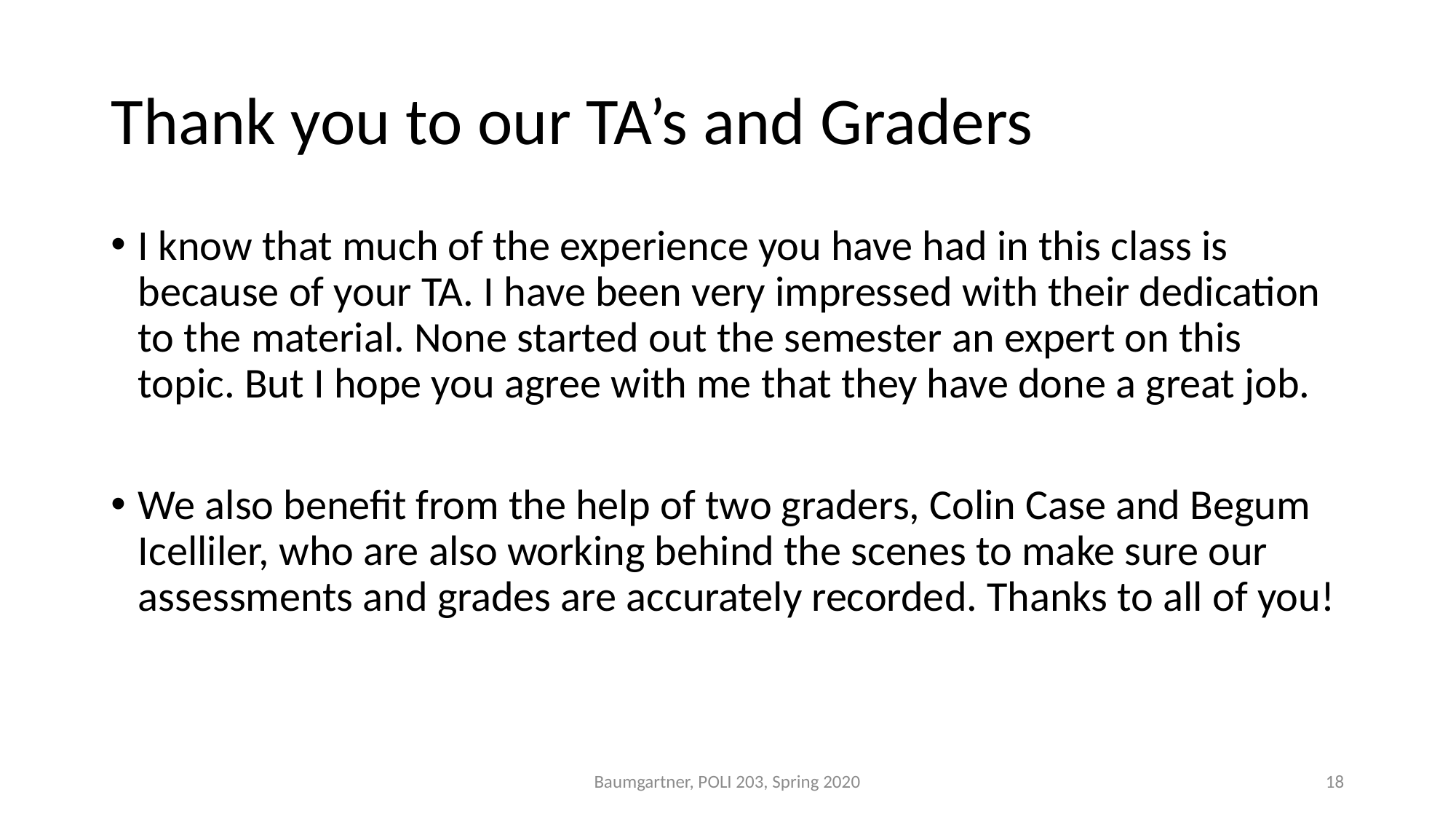

# Thank you to our TA’s and Graders
I know that much of the experience you have had in this class is because of your TA. I have been very impressed with their dedication to the material. None started out the semester an expert on this topic. But I hope you agree with me that they have done a great job.

We also benefit from the help of two graders, Colin Case and Begum Icelliler, who are also working behind the scenes to make sure our assessments and grades are accurately recorded. Thanks to all of you!
Baumgartner, POLI 203, Spring 2020
18